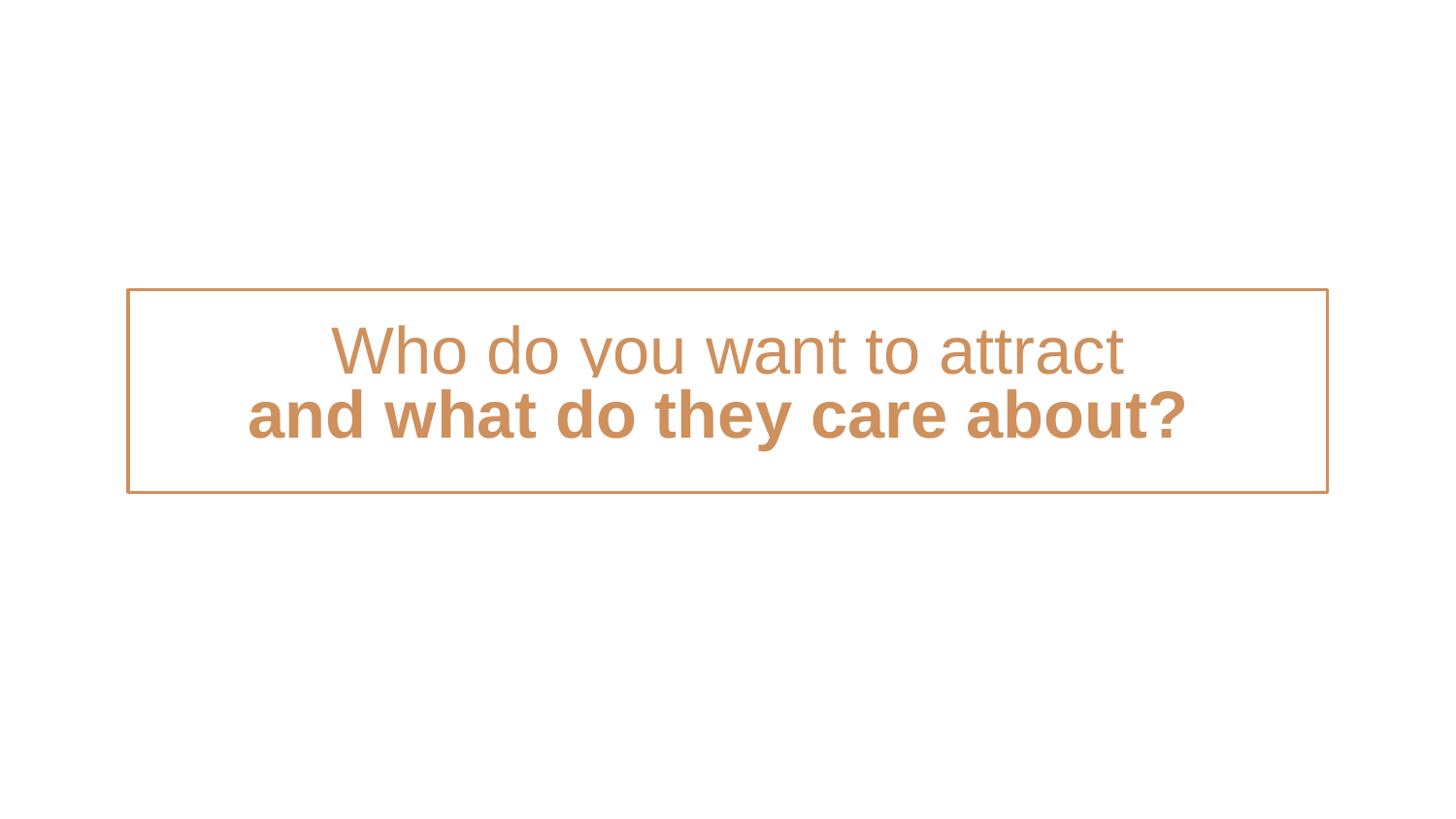

Who do you want to attract
and what do they care about?